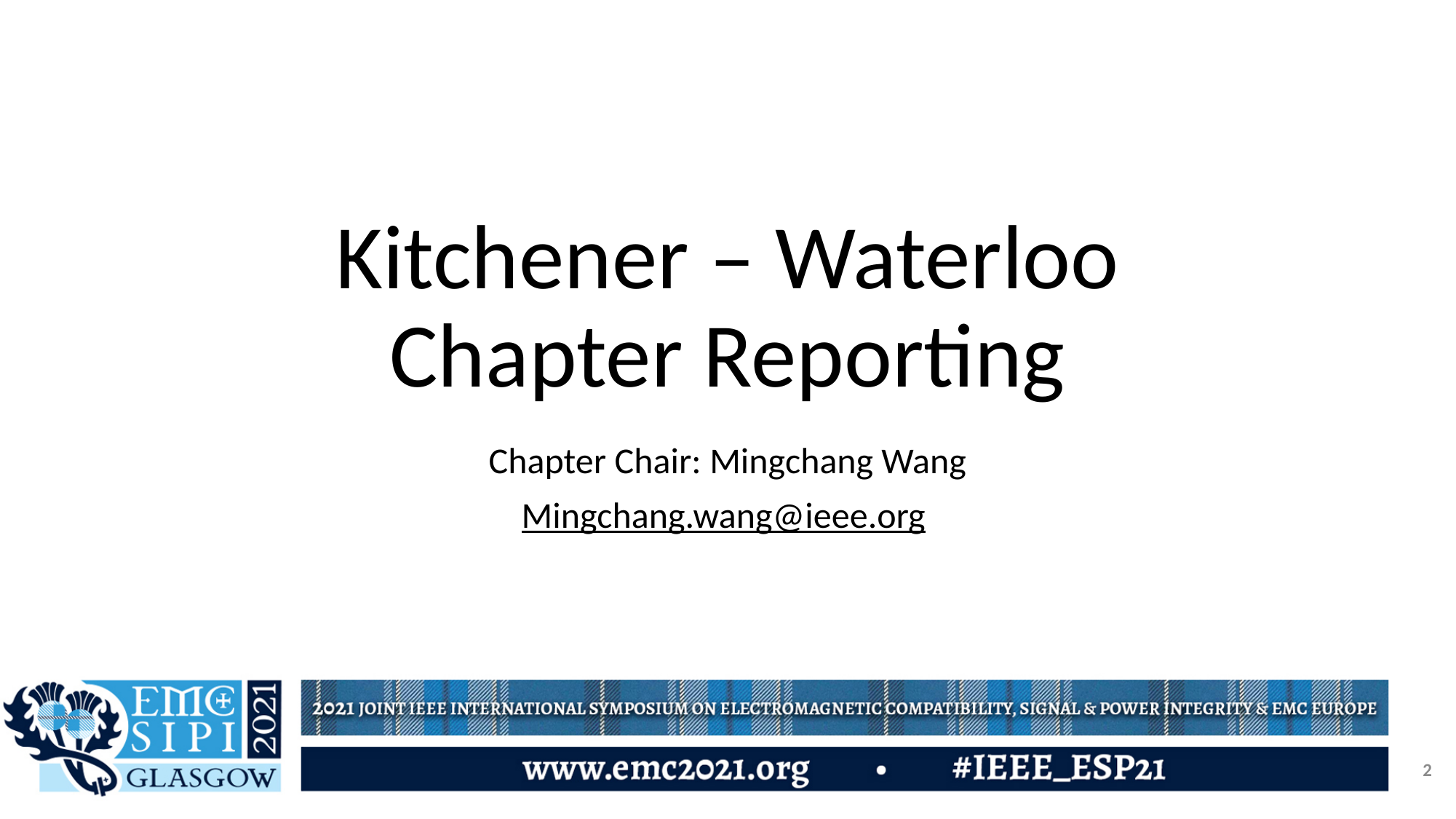

# Kitchener – Waterloo Chapter Reporting
Chapter Chair: Mingchang Wang
Mingchang.wang@ieee.org
2